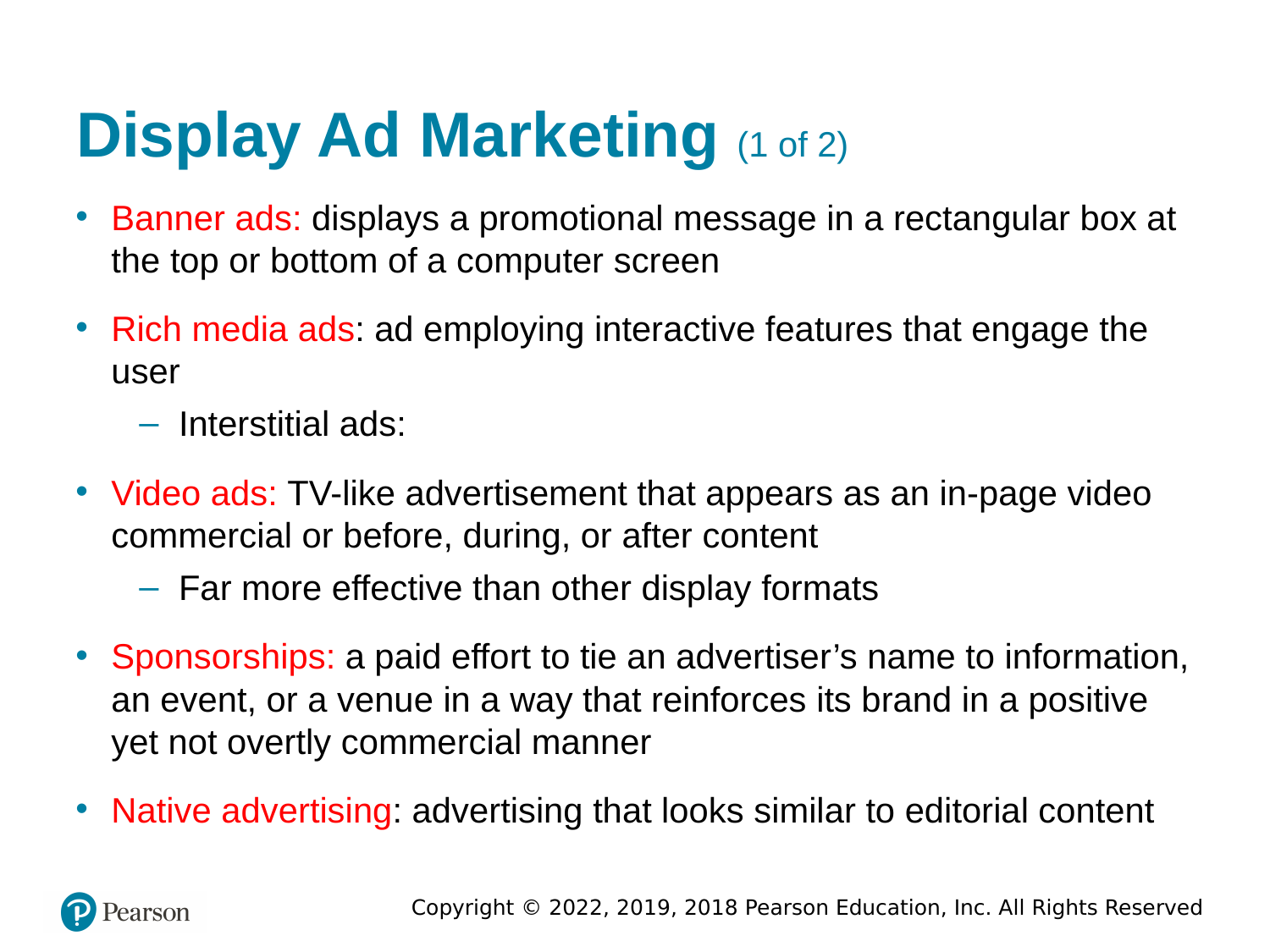

# Display Ad Marketing (1 of 2)
Banner ads: displays a promotional message in a rectangular box at the top or bottom of a computer screen
Rich media ads: ad employing interactive features that engage the user
Interstitial ads:
Video ads: TV-like advertisement that appears as an in-page video commercial or before, during, or after content
Far more effective than other display formats
Sponsorships: a paid effort to tie an advertiser’s name to information, an event, or a venue in a way that reinforces its brand in a positive yet not overtly commercial manner
Native advertising: advertising that looks similar to editorial content